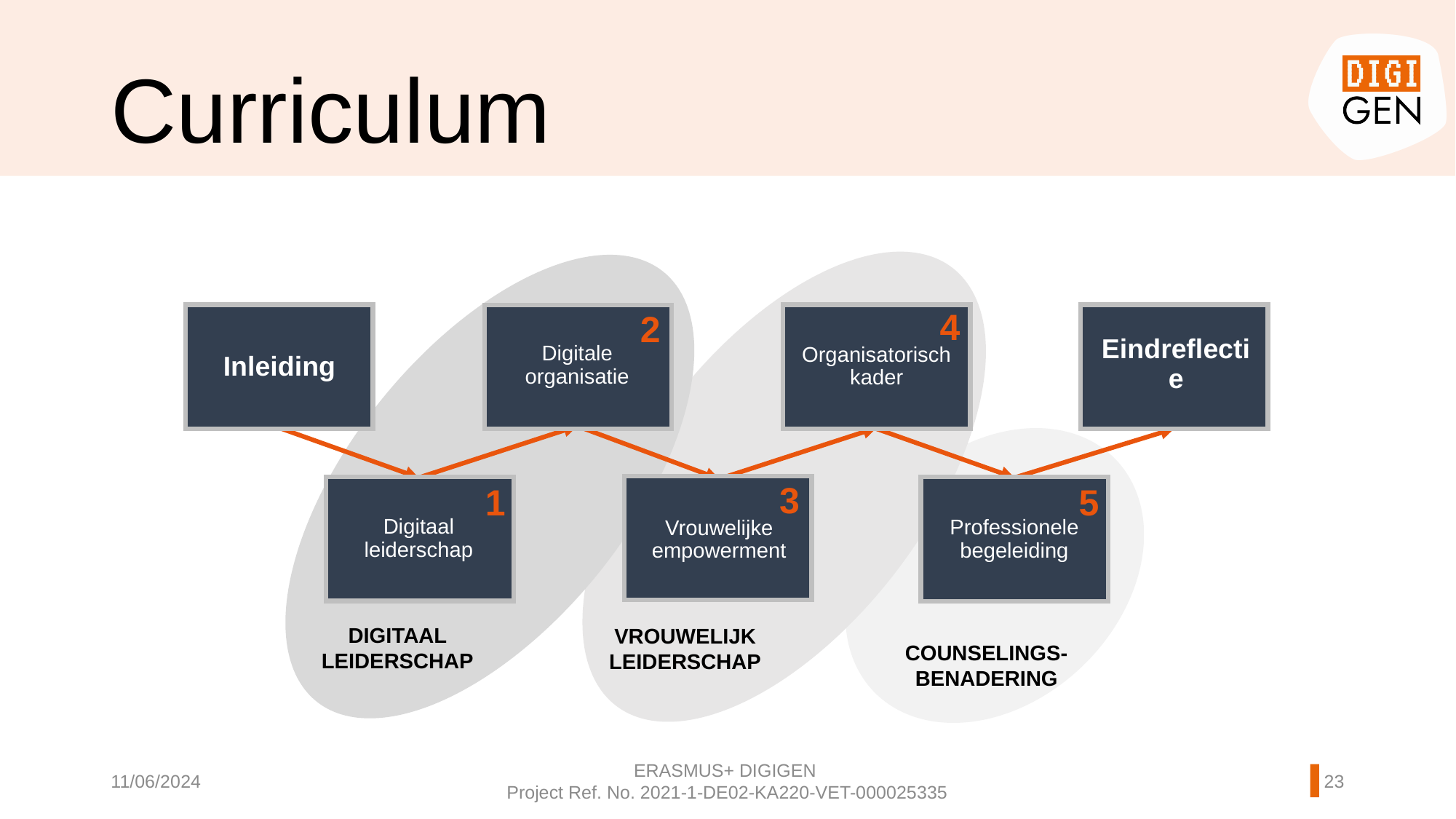

# Curriculum
4

Organisatorisch kader
2
Digitale organisatie

Eindreflectie

Inleiding

3

Vrouwelijke empowerment
5

Professionele begeleiding
1

Digitaal leiderschap
DIGITAAL LEIDERSCHAP
VROUWELIJK LEIDERSCHAP
COUNSELINGS-
BENADERING
ERASMUS+ DIGIGEN
Project Ref. No. 2021-1-DE02-KA220-VET-000025335
23
11/06/2024